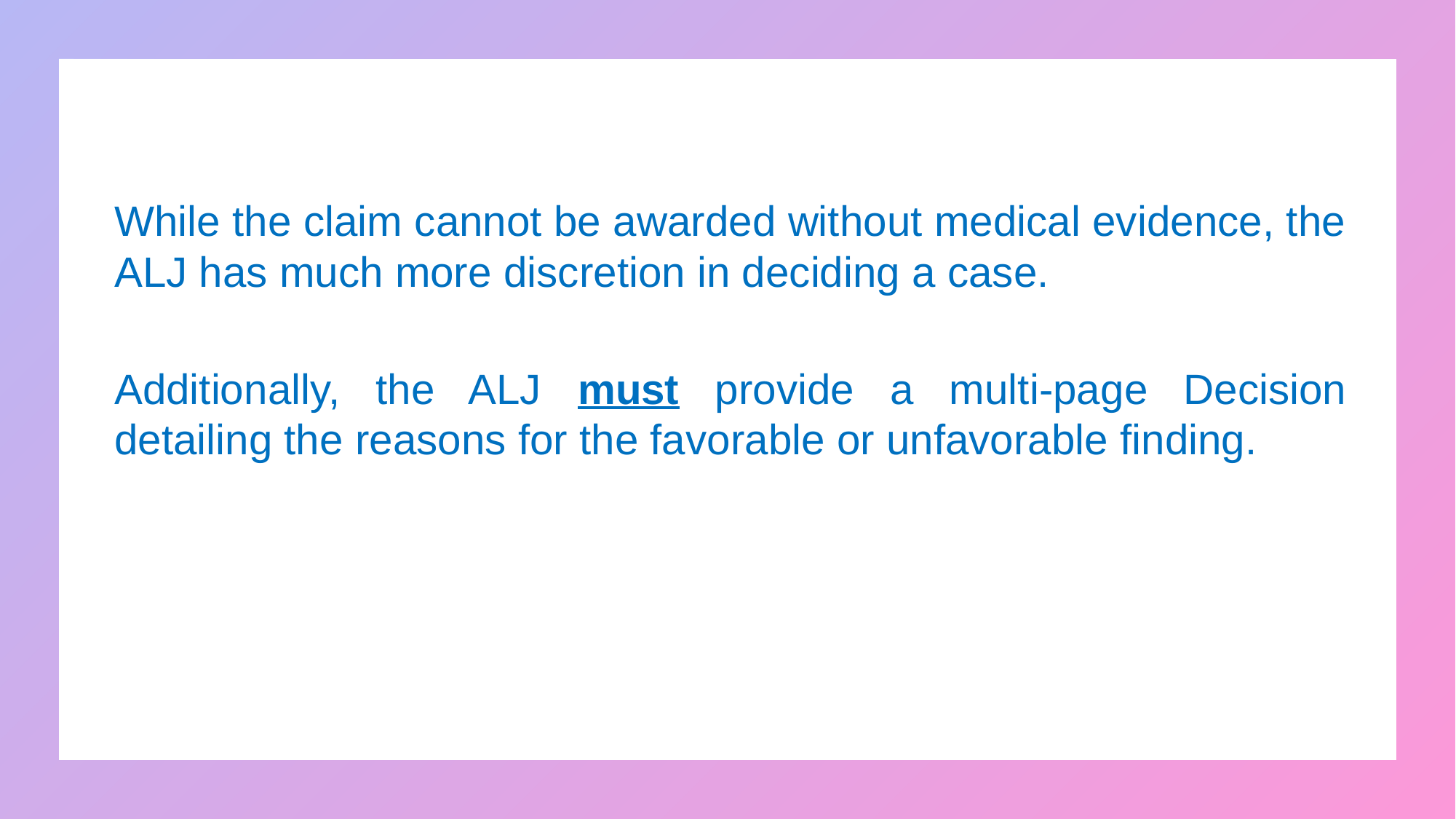

While the claim cannot be awarded without medical evidence, the ALJ has much more discretion in deciding a case.

Additionally, the ALJ must provide a multi-page Decision detailing the reasons for the favorable or unfavorable finding.